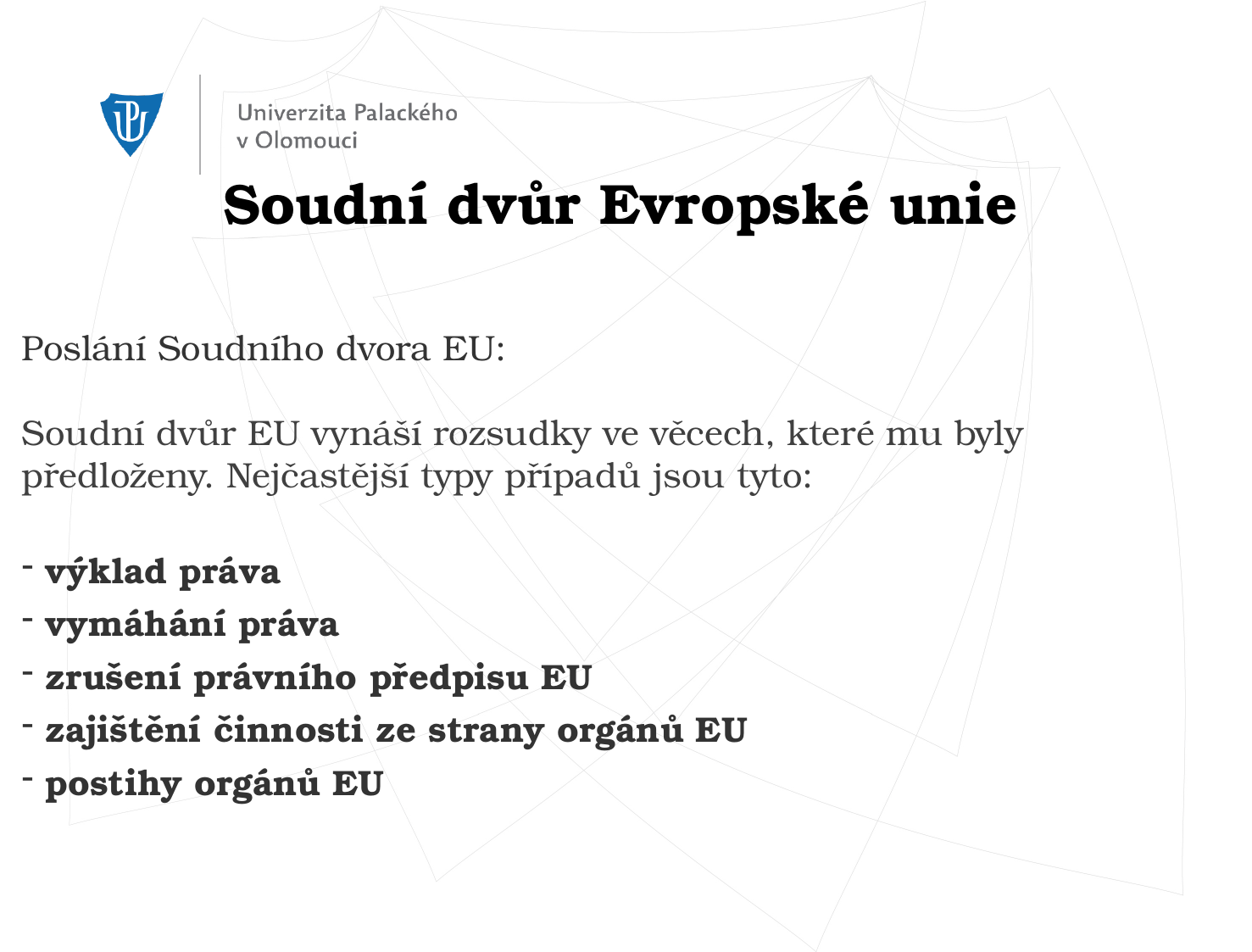

Soudní dvůr Evropské unie

Poslání Soudního dvora EU:

Soudní dvůr EU vynáší rozsudky ve věcech, které mu byly předloženy. Nejčastější typy případů jsou tyto:

výklad práva
vymáhání práva
zrušení právního předpisu EU
zajištění činnosti ze strany orgánů EU
postihy orgánů EU